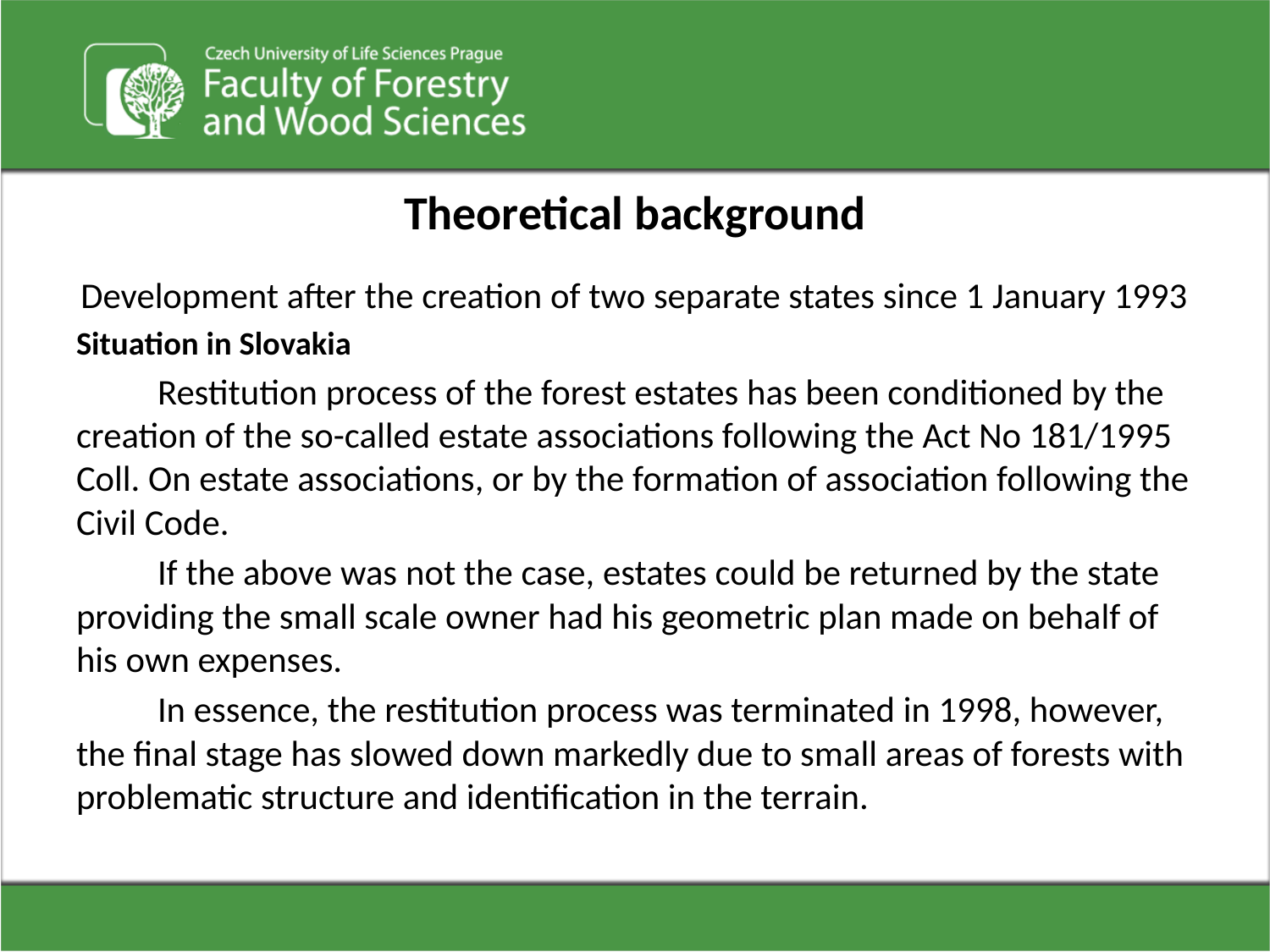

# Theoretical background
Development after the creation of two separate states since 1 January 1993
Situation in Slovakia
	Restitution process of the forest estates has been conditioned by the creation of the so-called estate associations following the Act No 181/1995 Coll. On estate associations, or by the formation of association following the Civil Code.
	If the above was not the case, estates could be returned by the state providing the small scale owner had his geometric plan made on behalf of his own expenses.
	In essence, the restitution process was terminated in 1998, however, the final stage has slowed down markedly due to small areas of forests with problematic structure and identification in the terrain.